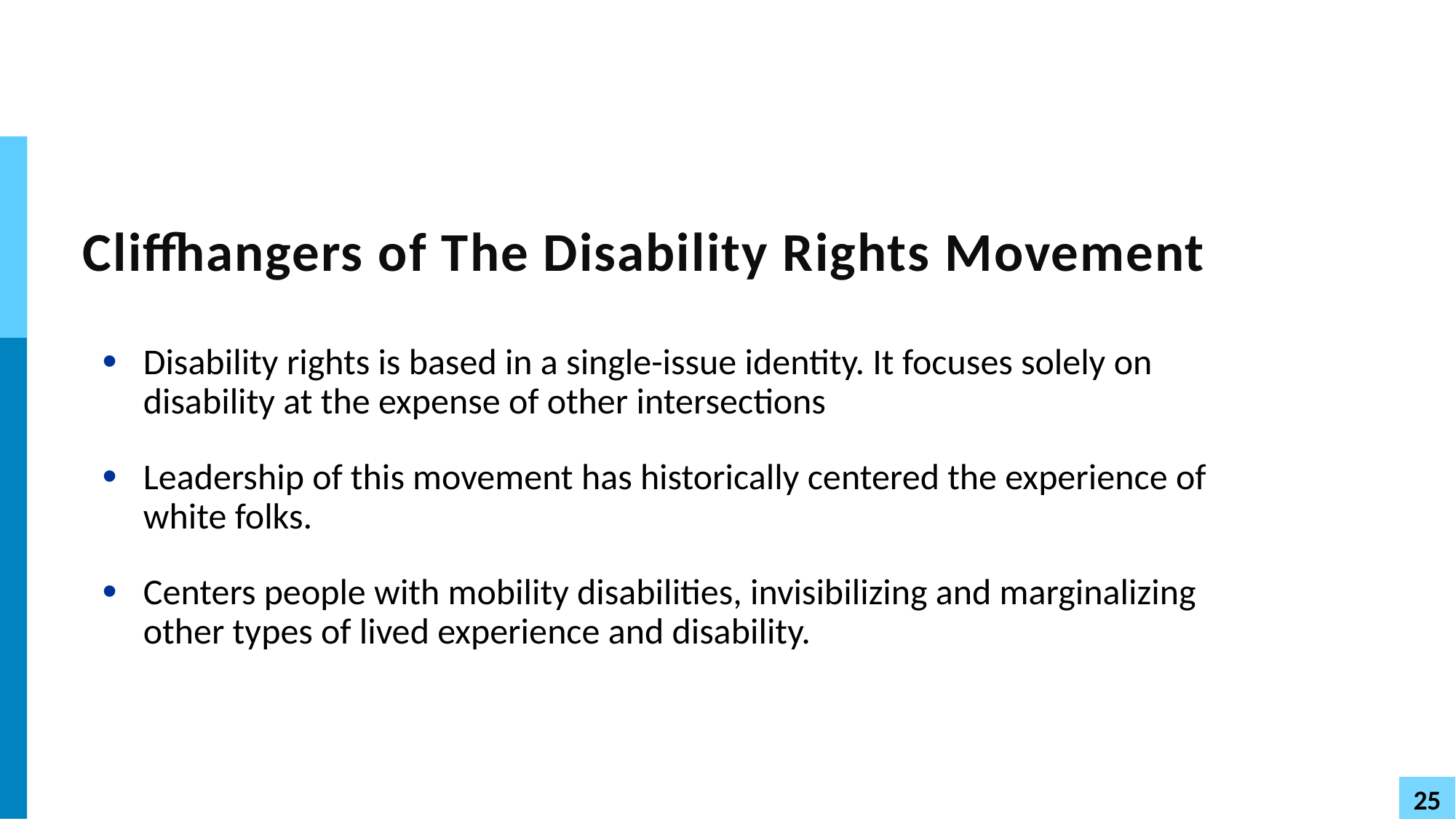

# Cliffhangers of The Disability Rights Movement
Disability rights is based in a single-issue identity. It focuses solely on disability at the expense of other intersections
Leadership of this movement has historically centered the experience of white folks.
Centers people with mobility disabilities, invisibilizing and marginalizing other types of lived experience and disability.